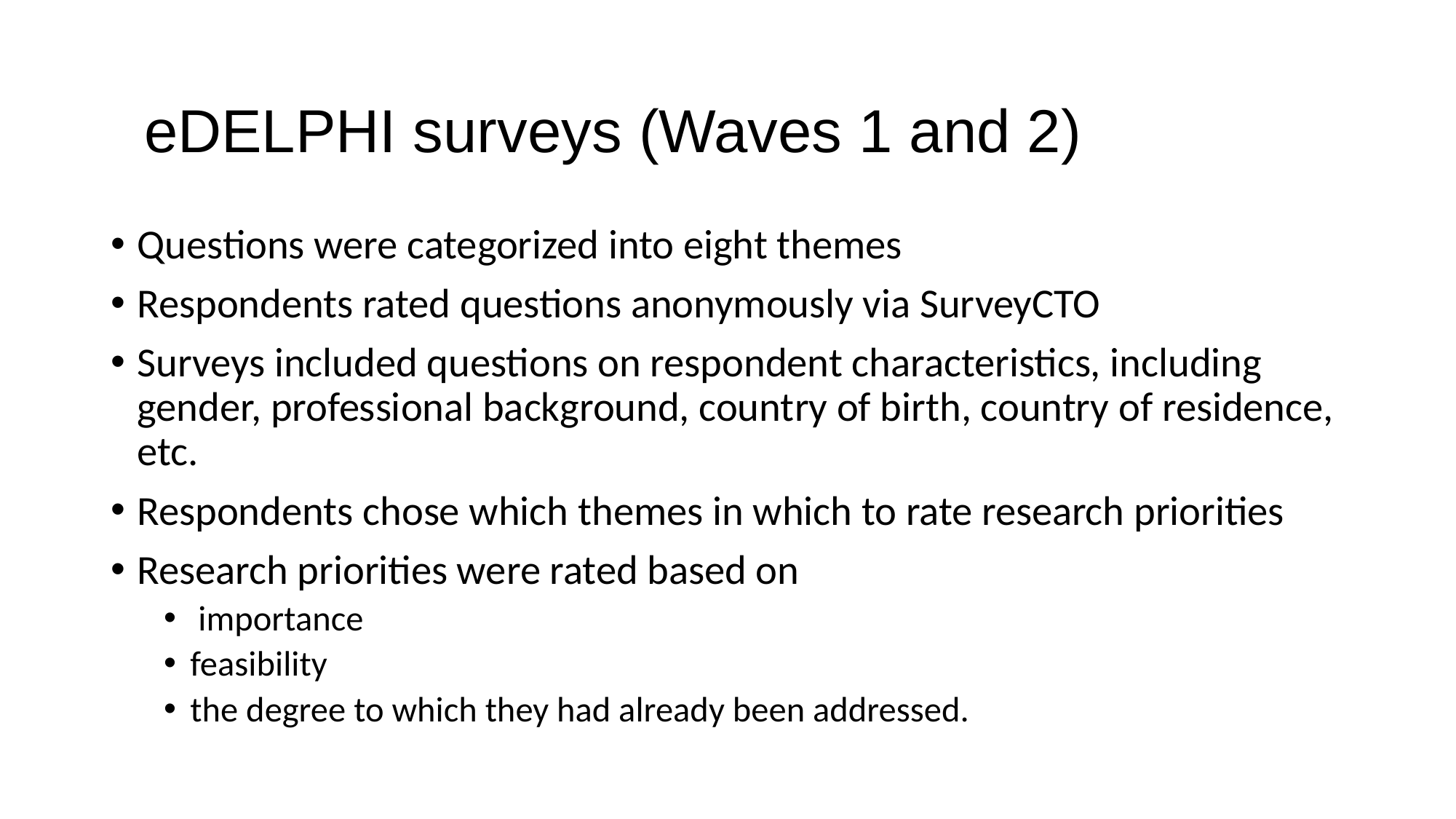

# eDELPHI surveys (Waves 1 and 2)
Questions were categorized into eight themes
Respondents rated questions anonymously via SurveyCTO
Surveys included questions on respondent characteristics, including gender, professional background, country of birth, country of residence, etc.
Respondents chose which themes in which to rate research priorities
Research priorities were rated based on
 importance
feasibility
the degree to which they had already been addressed.